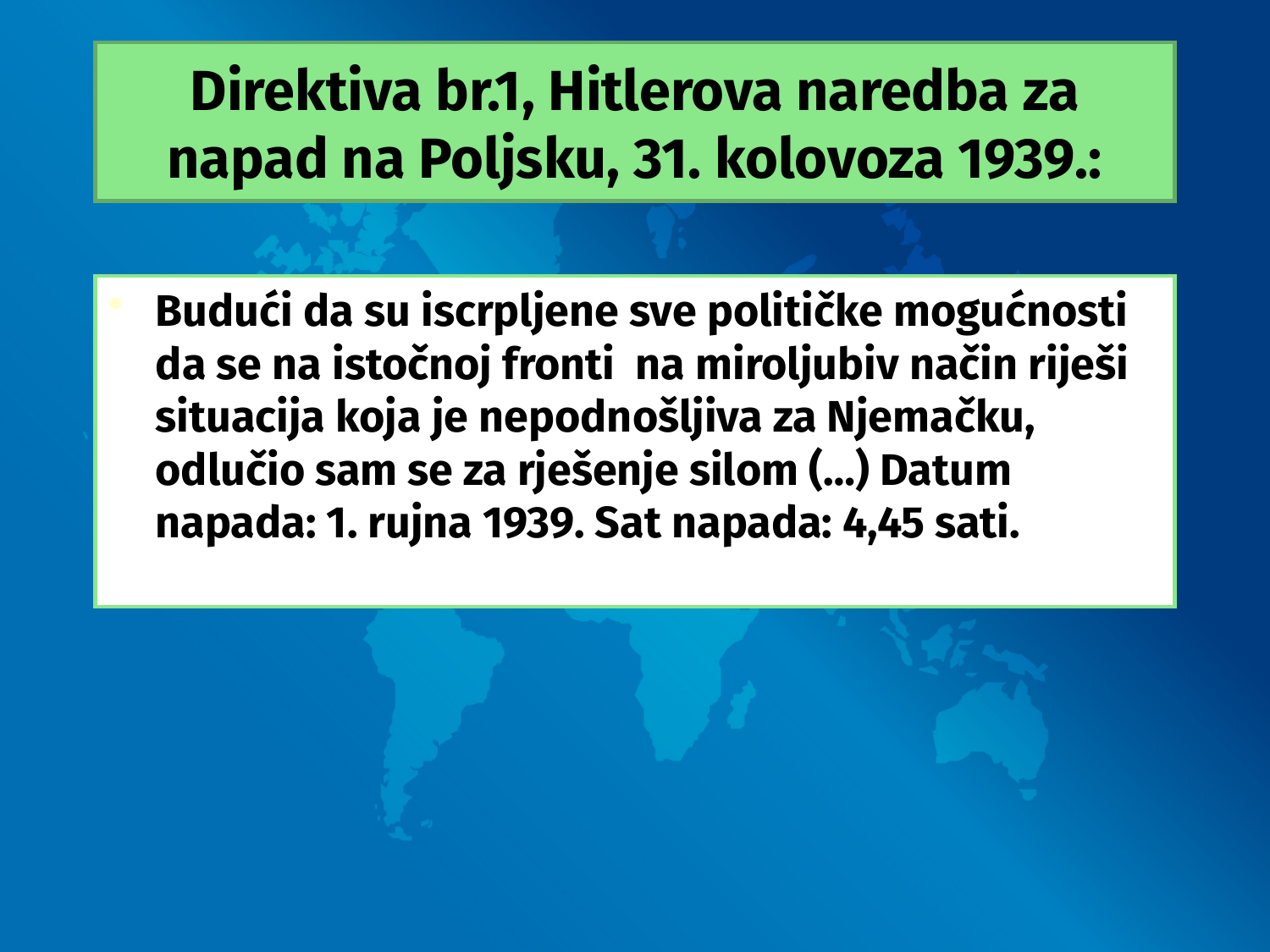

# Direktiva br.1, Hitlerova naredba za napad na Poljsku, 31. kolovoza 1939.:
Budući da su iscrpljene sve političke mogućnosti da se na istočnoj fronti  na miroljubiv način riješi situacija koja je nepodnošljiva za Njemačku, odlučio sam se za rješenje silom (…) Datum napada: 1. rujna 1939. Sat napada: 4,45 sati.